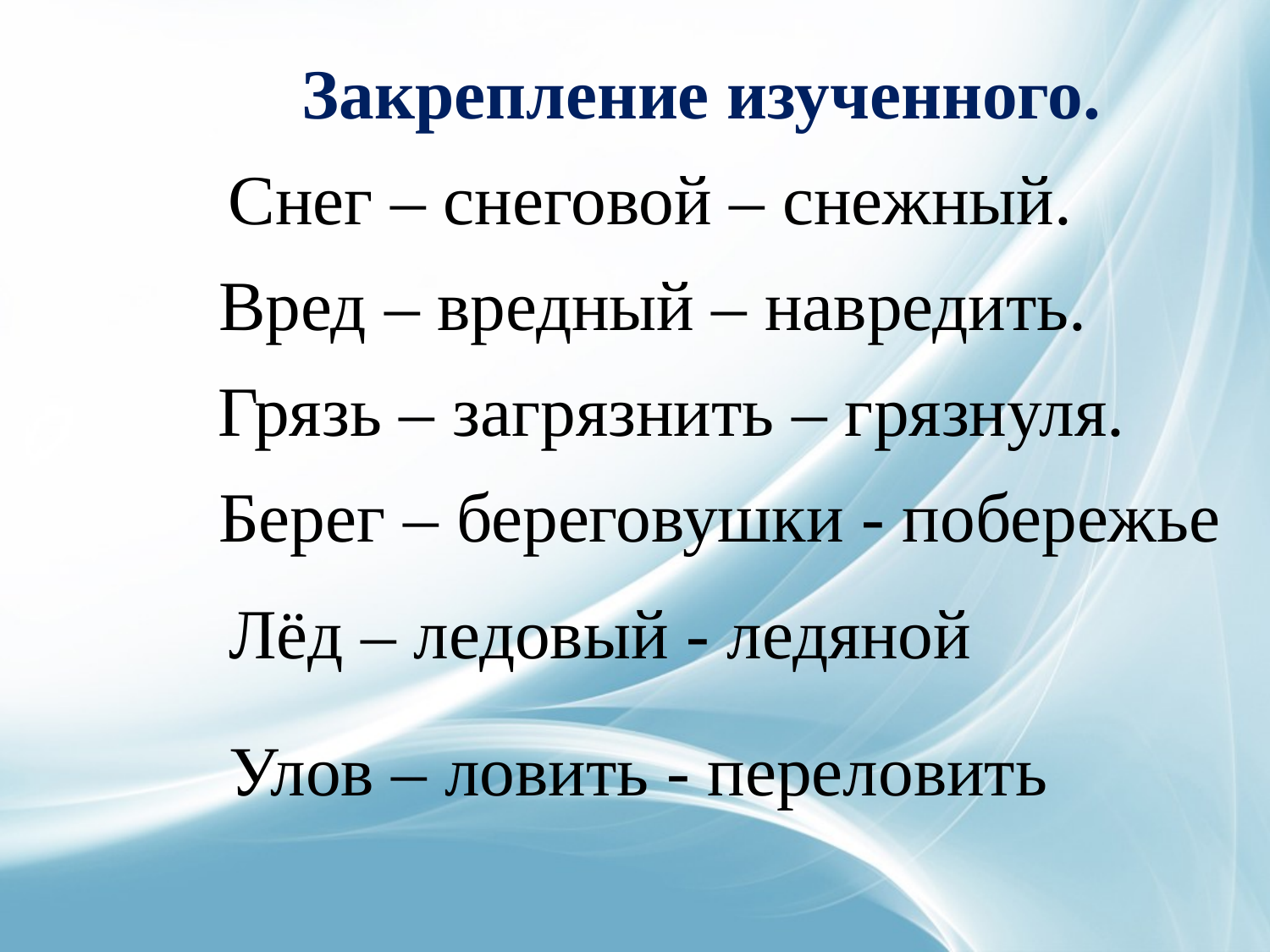

Закрепление изученного.
Снег – снеговой – снежный.
Вред – вредный – навредить.
Грязь – загрязнить – грязнуля.
Берег – береговушки - побережье
Лёд – ледовый - ледяной
Улов – ловить - переловить